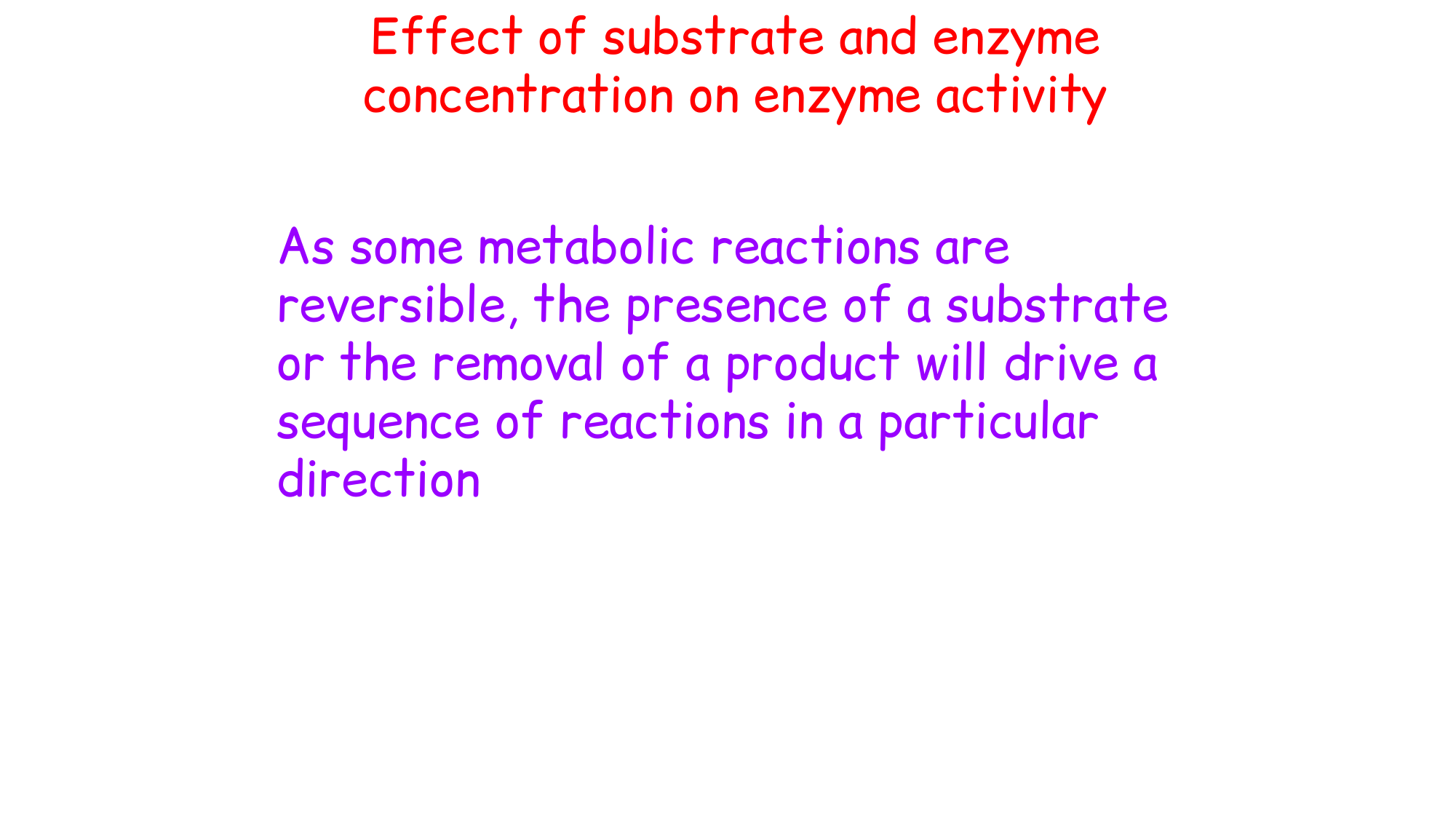

# Effect of substrate and enzyme concentration on enzyme activity
As some metabolic reactions are reversible, the presence of a substrate or the removal of a product will drive a sequence of reactions in a particular direction